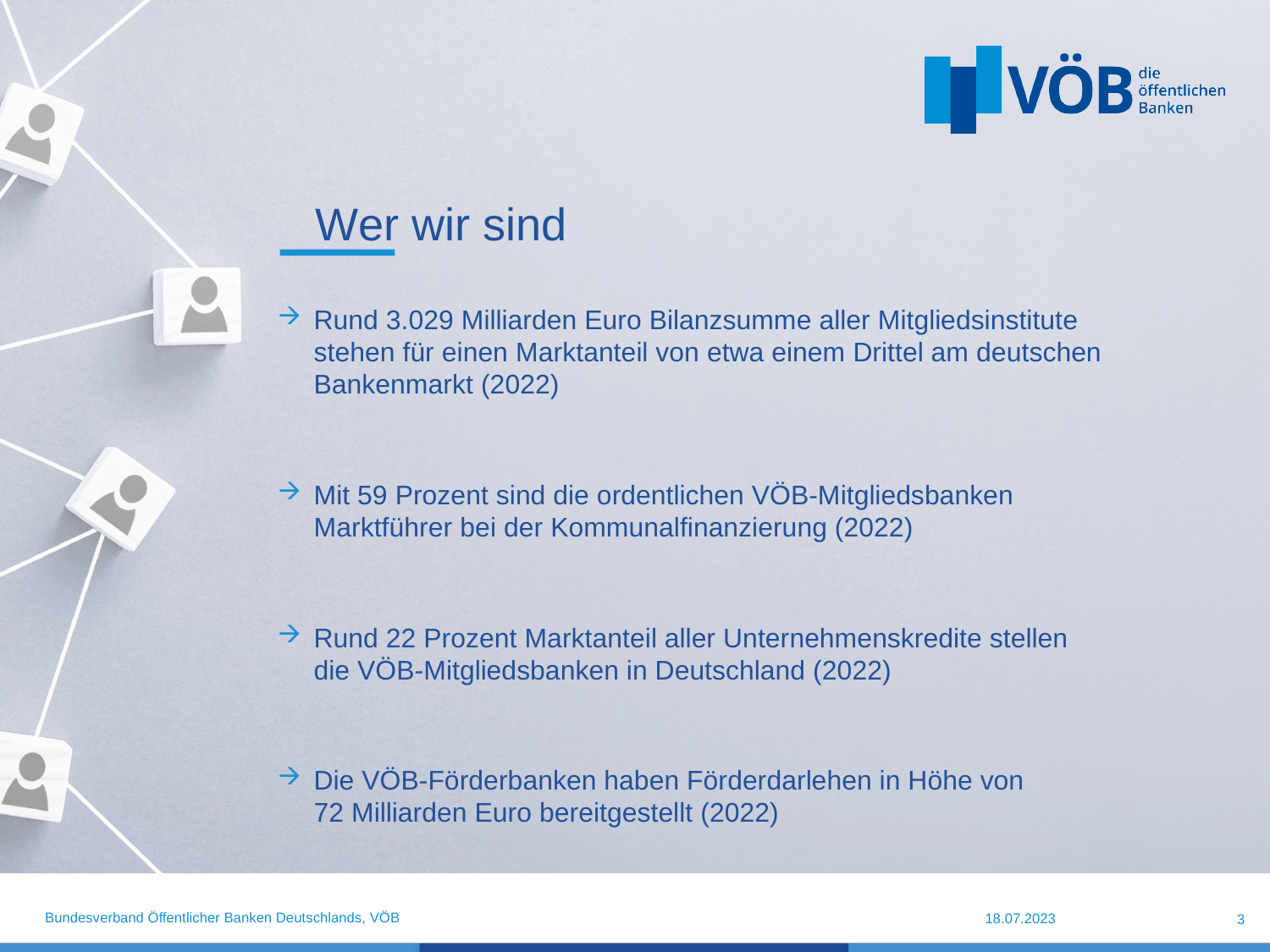

# Wer wir sind

Rund 3.029 Milliarden Euro Bilanzsumme aller Mitgliedsinstitute stehen für einen Marktanteil von etwa einem Drittel am deutschen Bankenmarkt (2022)

Mit 59 Prozent sind die ordentlichen VÖB-Mitgliedsbanken Marktführer bei der Kommunalfinanzierung (2022)

Rund 22 Prozent Marktanteil aller Unternehmenskredite stellen
die VÖB-Mitgliedsbanken in Deutschland (2022)

Die VÖB-Förderbanken haben Förderdarlehen in Höhe von
72 Milliarden Euro bereitgestellt (2022)

Bundesverband Öffentlicher Banken Deutschlands, VÖB
18.07.2023
3